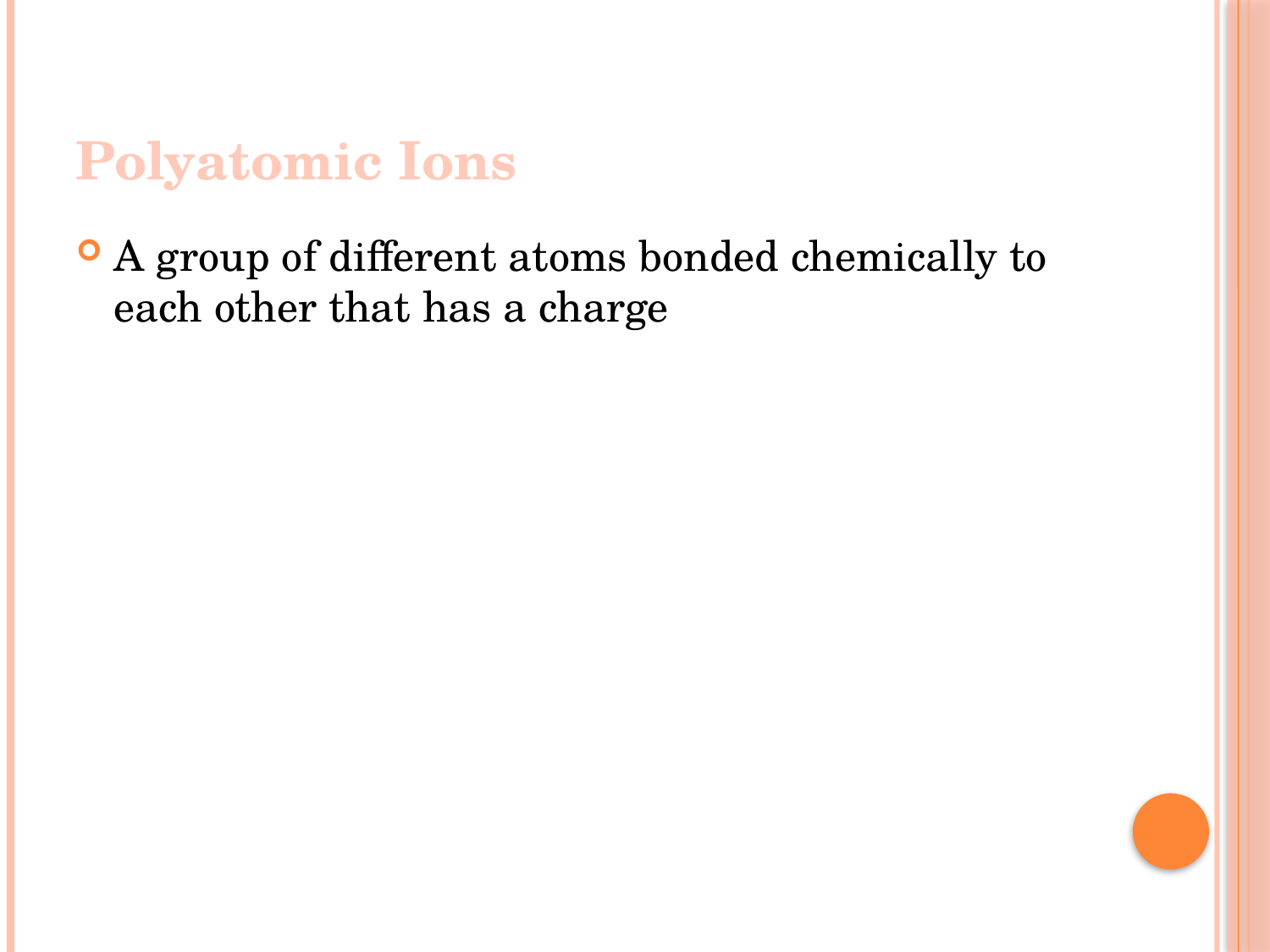

# Polyatomic Ions
A group of different atoms bonded chemically to each other that has a charge